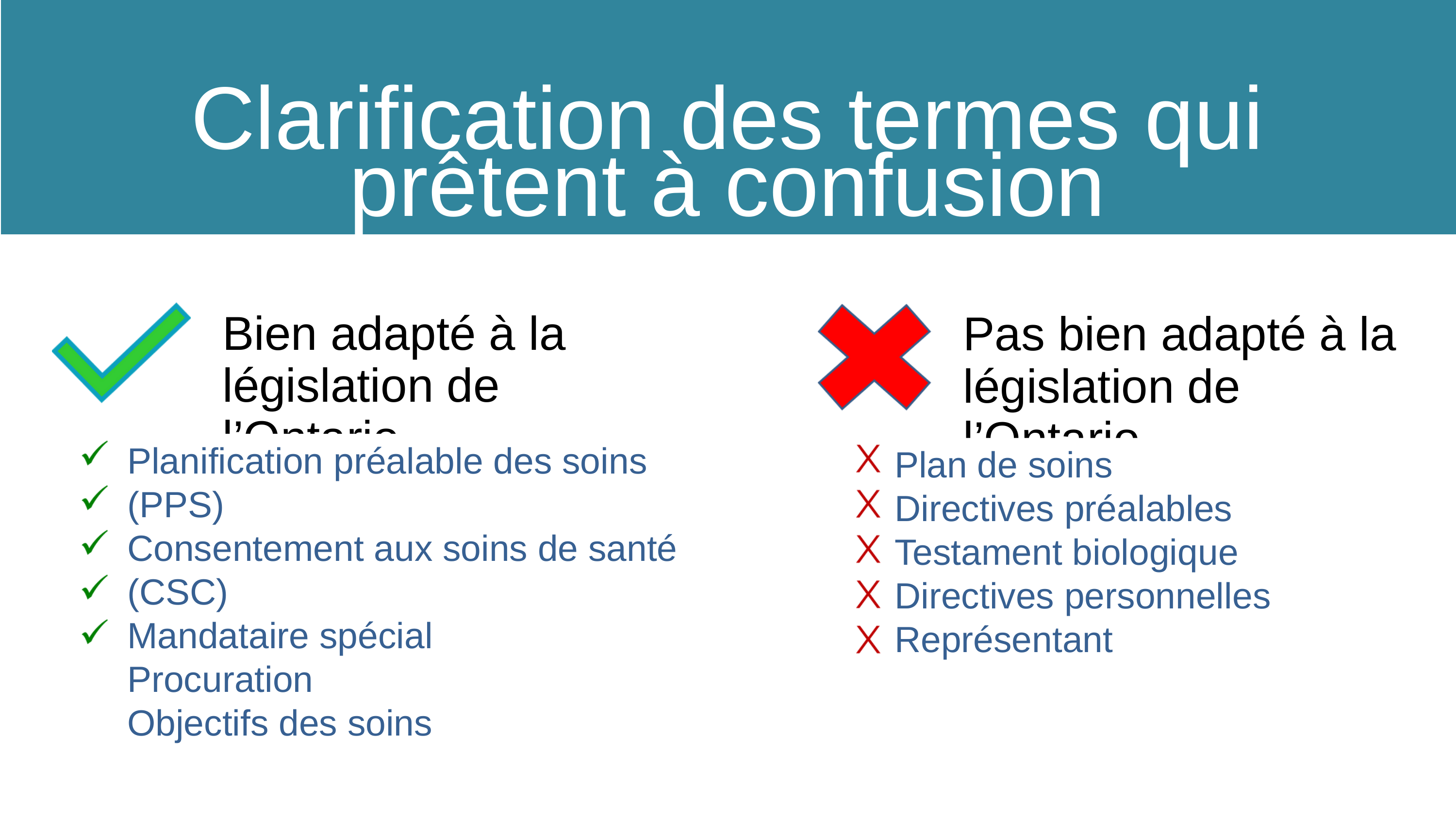

Clarification des termes qui prêtent à confusion

Bien adapté à la législation de l’Ontario
Pas bien adapté à la législation de l’Ontario

Planification préalable des soins (PPS)
Consentement aux soins de santé (CSC)
Mandataire spécial
Procuration
Objectifs des soins
Plan de soins
Directives préalables
Testament biologique
Directives personnelles
Représentant